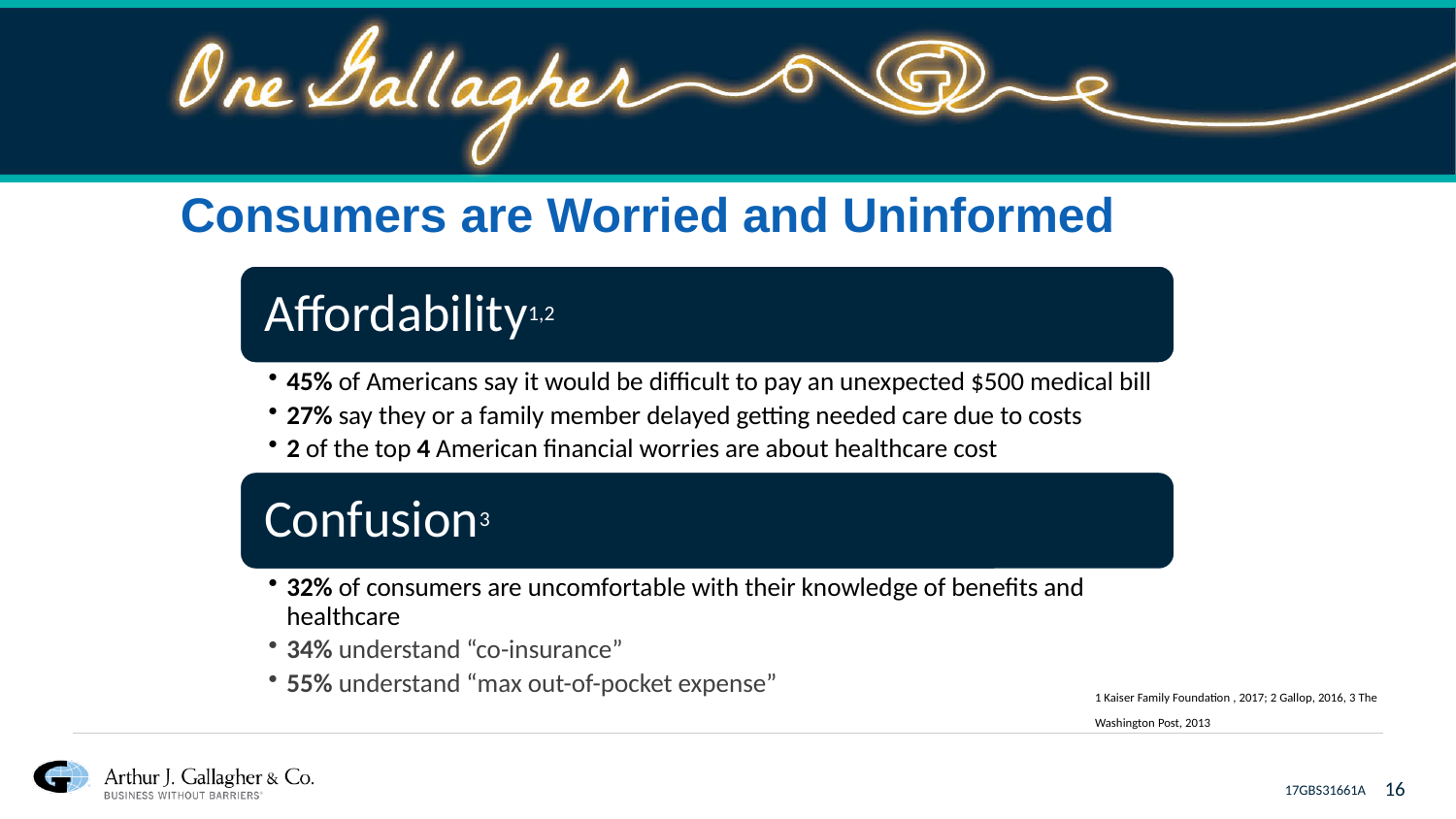

# Consumers are Worried and Uninformed
Affordability1,2
45% of Americans say it would be difficult to pay an unexpected $500 medical bill
27% say they or a family member delayed getting needed care due to costs
2 of the top 4 American financial worries are about healthcare cost
Confusion3
32% of consumers are uncomfortable with their knowledge of benefits and healthcare
34% understand “co-insurance”
55% understand “max out-of-pocket expense”
1 Kaiser Family Foundation , 2017; 2 Gallop, 2016, 3 The Washington Post, 2013